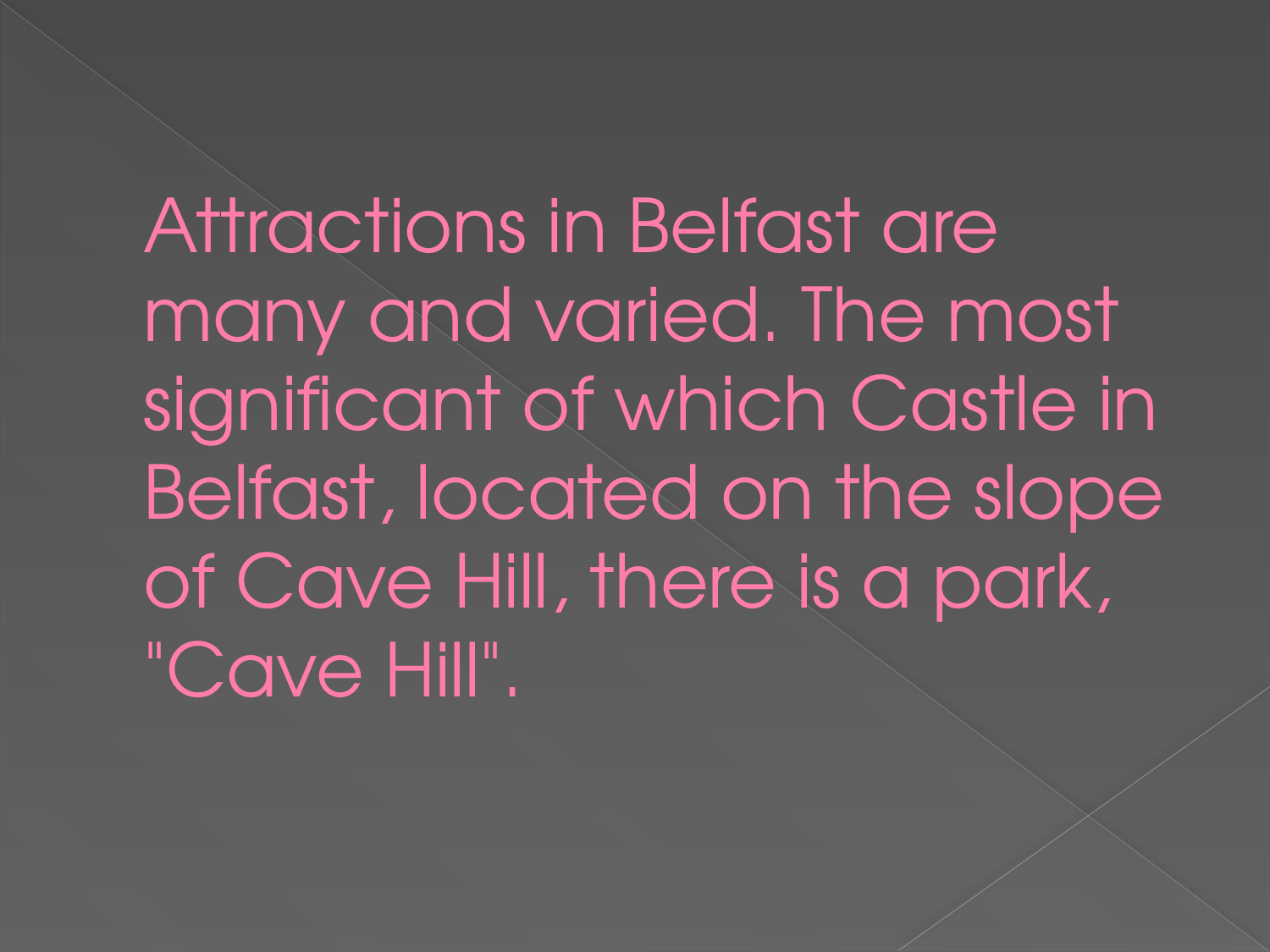

# Attractions in Belfast are many and varied. The most significant of which Castle in Belfast, located on the slope of Cave Hill, there is a park, "Cave Hill".